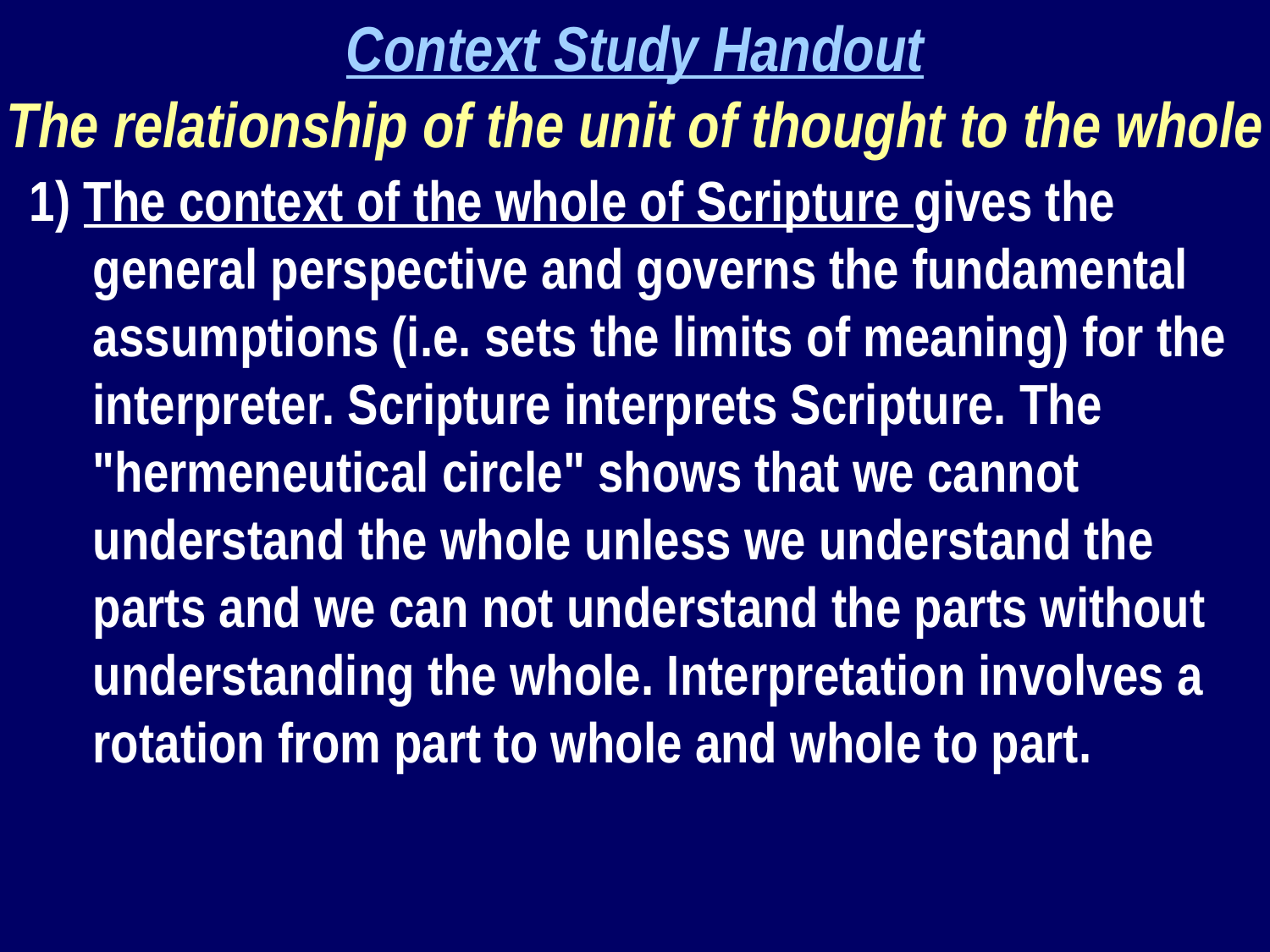

Context Study Handout
The relationship of the unit of thought to the whole
1) The context of the whole of Scripture gives the general perspective and governs the fundamental assumptions (i.e. sets the limits of meaning) for the interpreter. Scripture interprets Scripture. The "hermeneutical circle" shows that we cannot understand the whole unless we understand the parts and we can not understand the parts without understanding the whole. Interpretation involves a rotation from part to whole and whole to part.